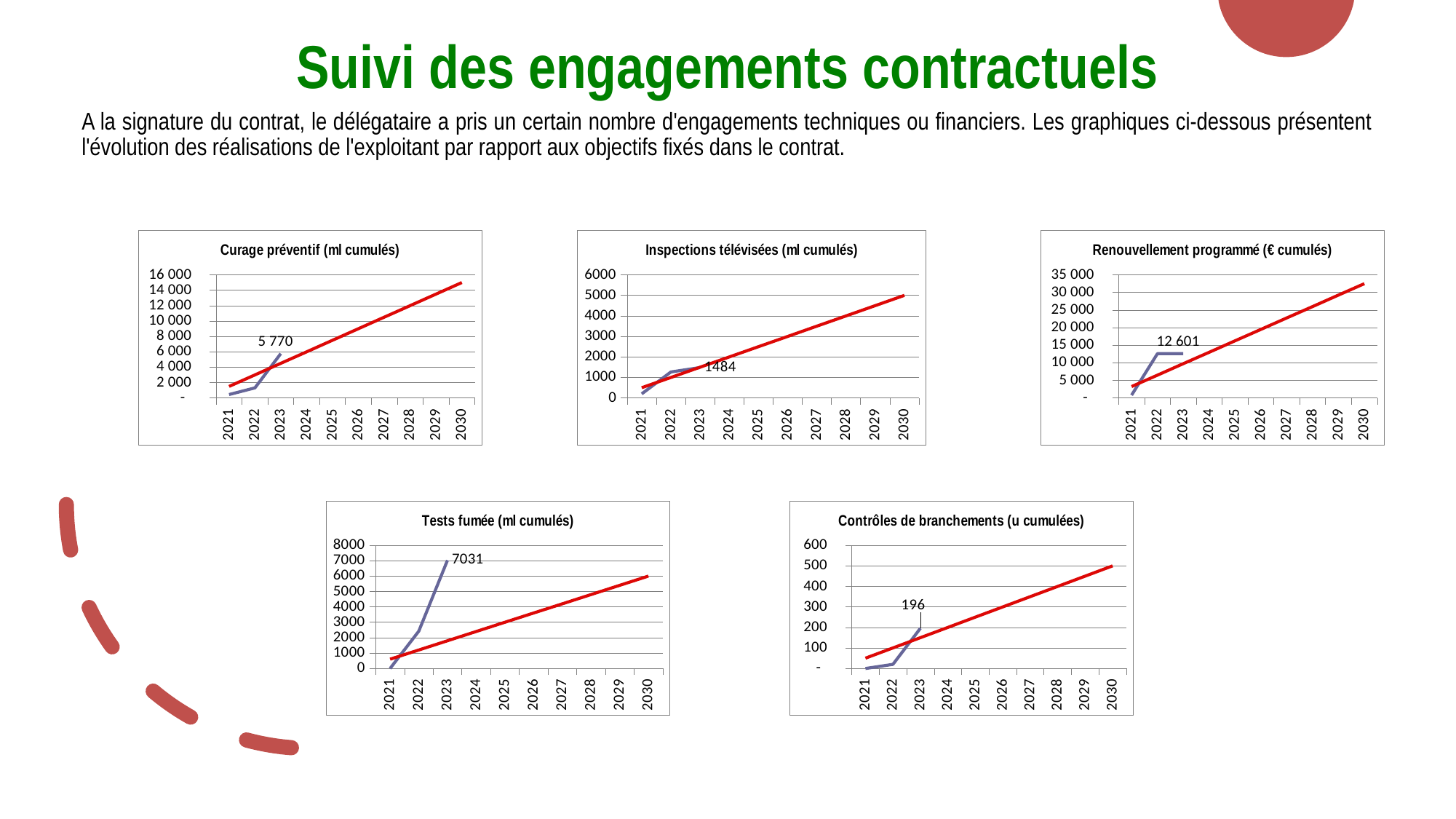

Suivi des engagements contractuels
A la signature du contrat, le délégataire a pris un certain nombre d'engagements techniques ou financiers. Les graphiques ci-dessous présentent l'évolution des réalisations de l'exploitant par rapport aux objectifs fixés dans le contrat.

### Chart: Curage préventif (ml cumulés)

| Category |  |  |
|---|---|---|
| 2021 | 449.0 | 1500.0 |
| 2022 | 1313.0 | 3000.0 |
| 2023 | 5770.0 | 4500.0 |
| 2024 | None | 6000.0 |
| 2025 | None | 7500.0 |
| 2026 | None | 9000.0 |
| 2027 | None | 10500.0 |
| 2028 | None | 12000.0 |
| 2029 | None | 13500.0 |
| 2030 | None | 15000.0 |

### Chart: Inspections télévisées (ml cumulés)

| Category |  |  |
|---|---|---|
| 2021 | 201.0 | 500.0 |
| 2022 | 1267.0 | 1000.0 |
| 2023 | 1484.0 | 1500.0 |
| 2024 | None | 2000.0 |
| 2025 | None | 2500.0 |
| 2026 | None | 3000.0 |
| 2027 | None | 3500.0 |
| 2028 | None | 4000.0 |
| 2029 | None | 4500.0 |
| 2030 | None | 5000.0 |

### Chart: Renouvellement programmé (€ cumulés)

| Category |  |  |
|---|---|---|
| 2021 | 813.0 | 3250.0 |
| 2022 | 12601.0 | 6500.0 |
| 2023 | 12601.0 | 9750.0 |
| 2024 | None | 13000.0 |
| 2025 | None | 16250.0 |
| 2026 | None | 19500.0 |
| 2027 | None | 22750.0 |
| 2028 | None | 26000.0 |
| 2029 | None | 29250.0 |
| 2030 | None | 32500.0 |

### Chart: Contrôles de branchements (u cumulées)

| Category |  |  |
|---|---|---|
| 2021 | 0.0 | 50.0 |
| 2022 | 20.0 | 100.0 |
| 2023 | 196.0 | 150.0 |
| 2024 | None | 200.0 |
| 2025 | None | 250.0 |
| 2026 | None | 300.0 |
| 2027 | None | 350.0 |
| 2028 | None | 400.0 |
| 2029 | None | 450.0 |
| 2030 | None | 500.0 |

### Chart: Tests fumée (ml cumulés)

| Category |  |  |
|---|---|---|
| 2021 | 0.0 | 600.0 |
| 2022 | 2420.0 | 1200.0 |
| 2023 | 7031.0 | 1800.0 |
| 2024 | None | 2400.0 |
| 2025 | None | 3000.0 |
| 2026 | None | 3600.0 |
| 2027 | None | 4200.0 |
| 2028 | None | 4800.0 |
| 2029 | None | 5400.0 |
| 2030 | None | 6000.0 |